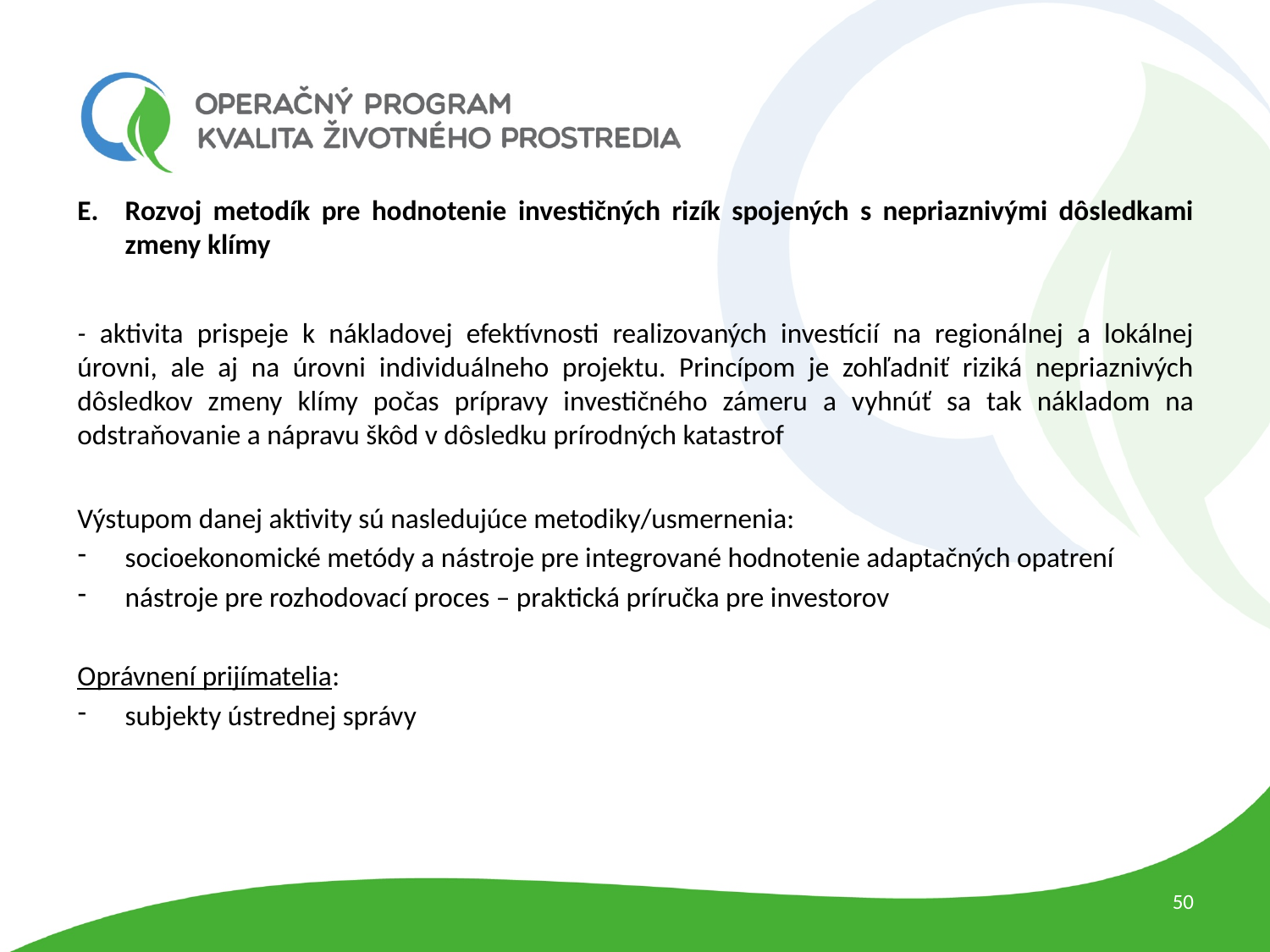

Rozvoj metodík pre hodnotenie investičných rizík spojených s nepriaznivými dôsledkami zmeny klímy

- aktivita prispeje k nákladovej efektívnosti realizovaných investícií na regionálnej a lokálnej úrovni, ale aj na úrovni individuálneho projektu. Princípom je zohľadniť riziká nepriaznivých dôsledkov zmeny klímy počas prípravy investičného zámeru a vyhnúť sa tak nákladom na odstraňovanie a nápravu škôd v dôsledku prírodných katastrof

Výstupom danej aktivity sú nasledujúce metodiky/usmernenia:
socioekonomické metódy a nástroje pre integrované hodnotenie adaptačných opatrení
nástroje pre rozhodovací proces – praktická príručka pre investorov

Oprávnení prijímatelia:
subjekty ústrednej správy

50